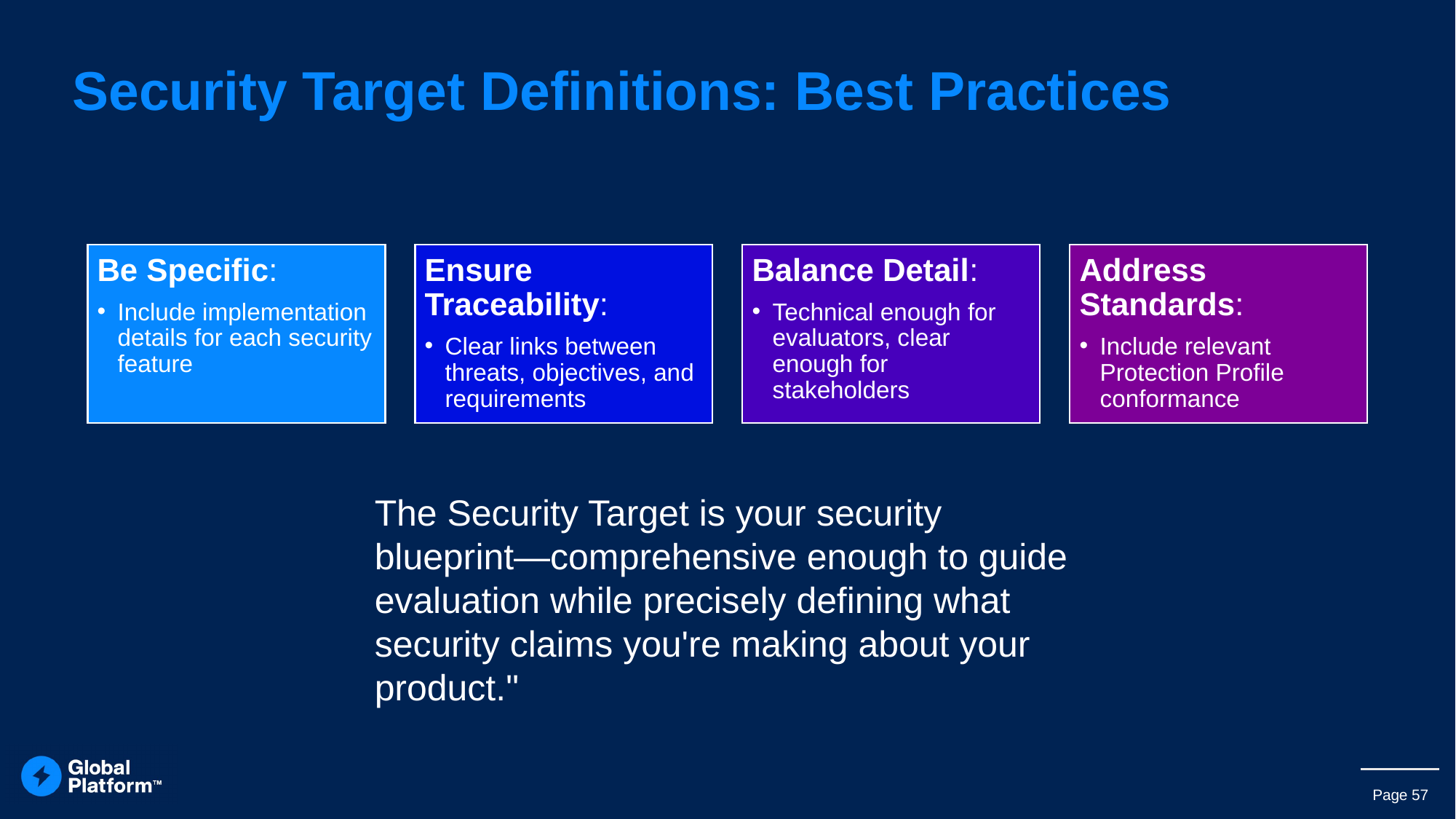

# Security Target Definitions: Best Practices
Be Specific:
Include implementation details for each security feature
Ensure Traceability:
Clear links between threats, objectives, and requirements
Balance Detail:
Technical enough for evaluators, clear enough for stakeholders
Address Standards:
Include relevant Protection Profile conformance
The Security Target is your security blueprint—comprehensive enough to guide evaluation while precisely defining what security claims you're making about your product."